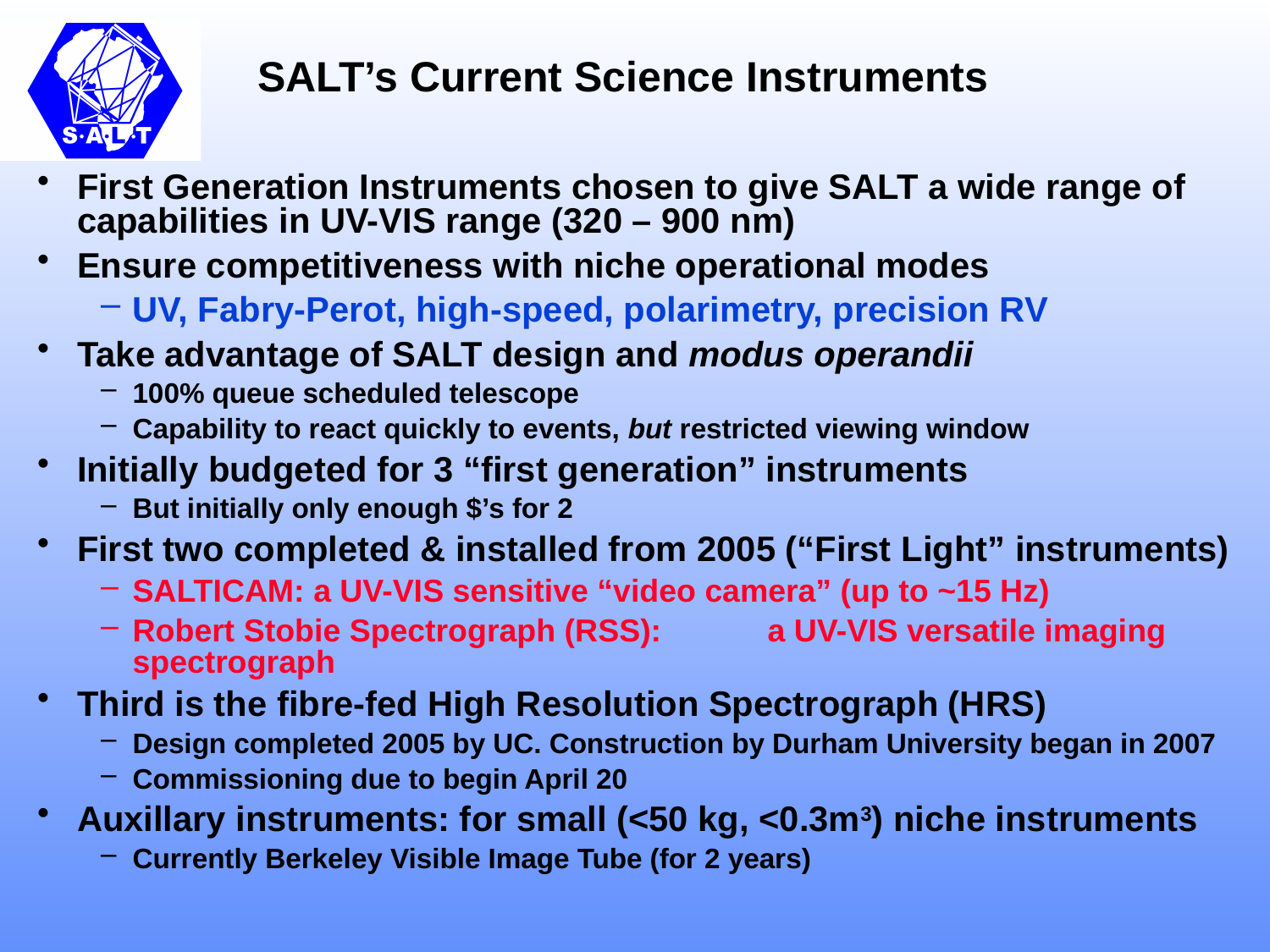

# SALT’s Current Science Instruments
First Generation Instruments chosen to give SALT a wide range of capabilities in UV-VIS range (320 – 900 nm)
Ensure competitiveness with niche operational modes
UV, Fabry-Perot, high-speed, polarimetry, precision RV
Take advantage of SALT design and modus operandii
100% queue scheduled telescope
Capability to react quickly to events, but restricted viewing window
Initially budgeted for 3 “first generation” instruments
But initially only enough $’s for 2
First two completed & installed from 2005 (“First Light” instruments)
SALTICAM: a UV-VIS sensitive “video camera” (up to ~15 Hz)
Robert Stobie Spectrograph (RSS):	a UV-VIS versatile imaging spectrograph
Third is the fibre-fed High Resolution Spectrograph (HRS)
Design completed 2005 by UC. Construction by Durham University began in 2007
Commissioning due to begin April 20
Auxillary instruments: for small (<50 kg, <0.3m3) niche instruments
Currently Berkeley Visible Image Tube (for 2 years)